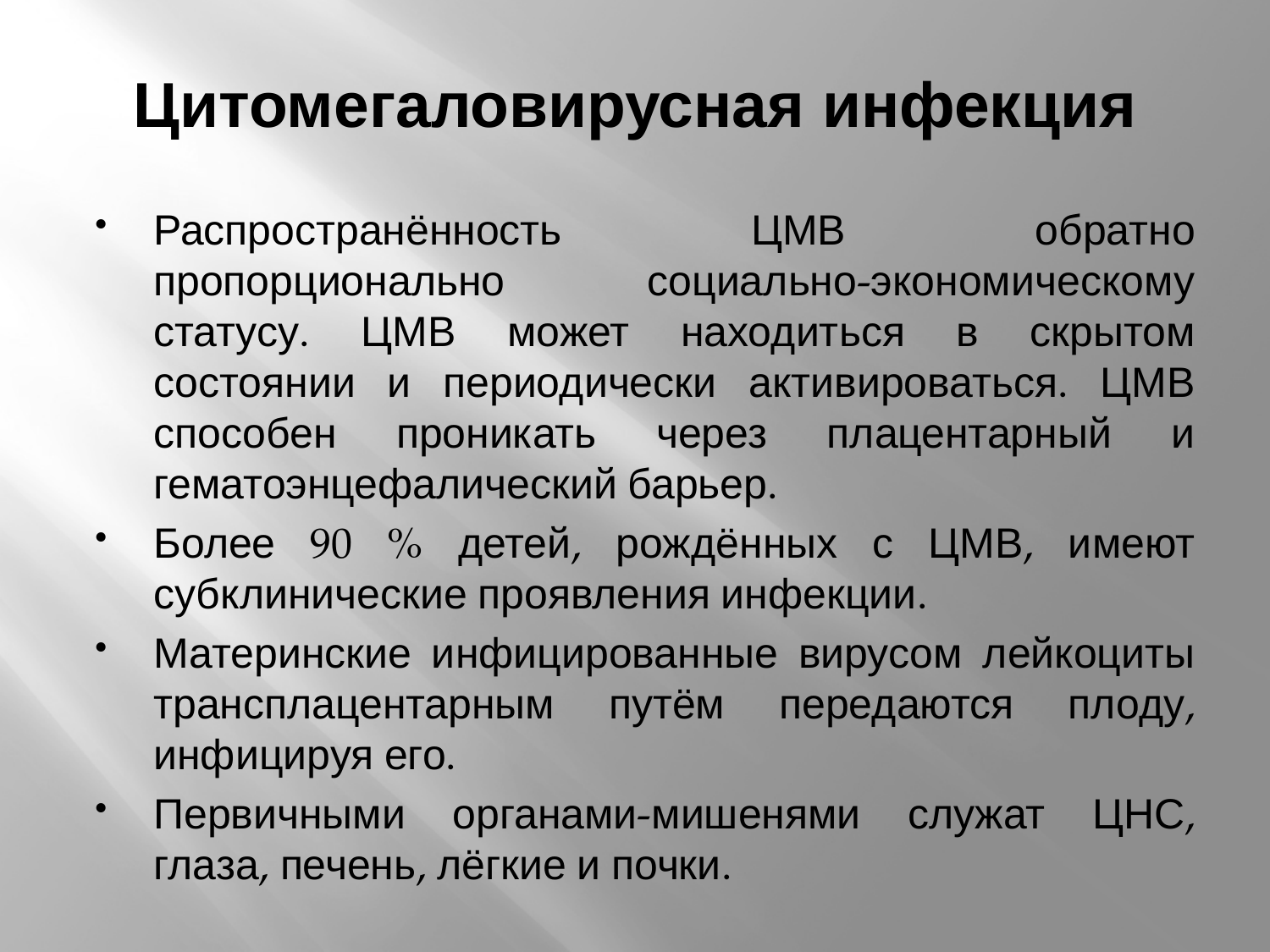

# Цитомегаловирусная инфекция
Распространённость ЦМВ обратно пропорционально социально-экономическому статусу. ЦМВ может находиться в скрытом состоянии и периодически активироваться. ЦМВ способен проникать через плацентарный и гематоэнцефалический барьер.
Более 90 % детей, рождённых с ЦМВ, имеют субклинические проявления инфекции.
Материнские инфицированные вирусом лейкоциты трансплацентарным путём передаются плоду, инфицируя его.
Первичными органами-мишенями служат ЦНС, глаза, печень, лёгкие и почки.